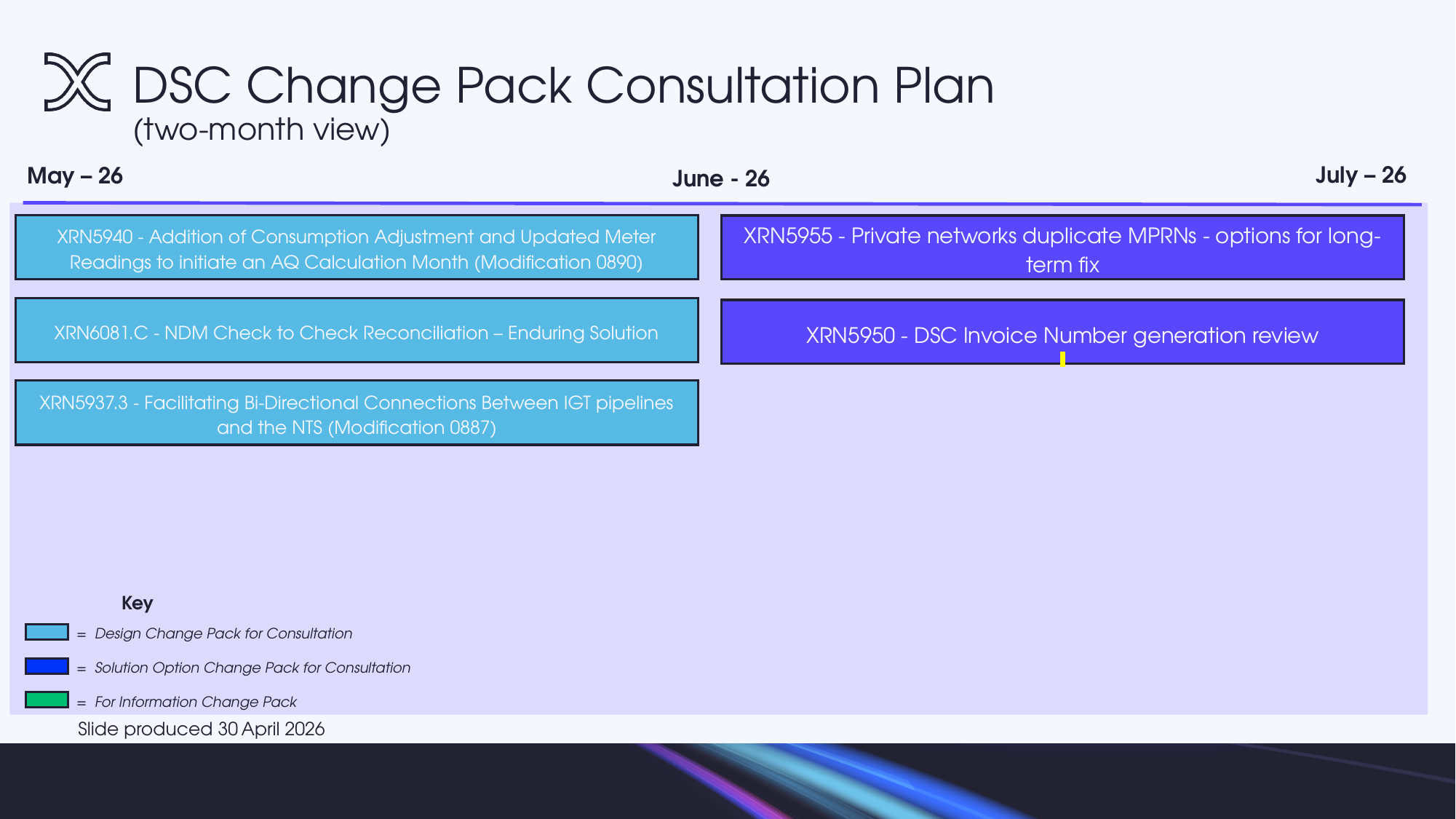

# DSC Change Pack Consultation Plan (two-month view)
July – 26
May – 26
June - 26

XRN5940 - Addition of Consumption Adjustment and Updated Meter Readings to initiate an AQ Calculation Month (Modification 0890)
XRN5955 - Private networks duplicate MPRNs - options for long-term fix
XRN6081.C - NDM Check to Check Reconciliation – Enduring Solution

XRN5950 - DSC Invoice Number generation review

XRN5937.3 - Facilitating Bi-Directional Connections Between IGT pipelines and the NTS (Modification 0887)
Key

              =  Design Change Pack for Consultation

              =  Solution Option Change Pack for Consultation

              =  For Information Change Pack

Slide produced 30 April 2026